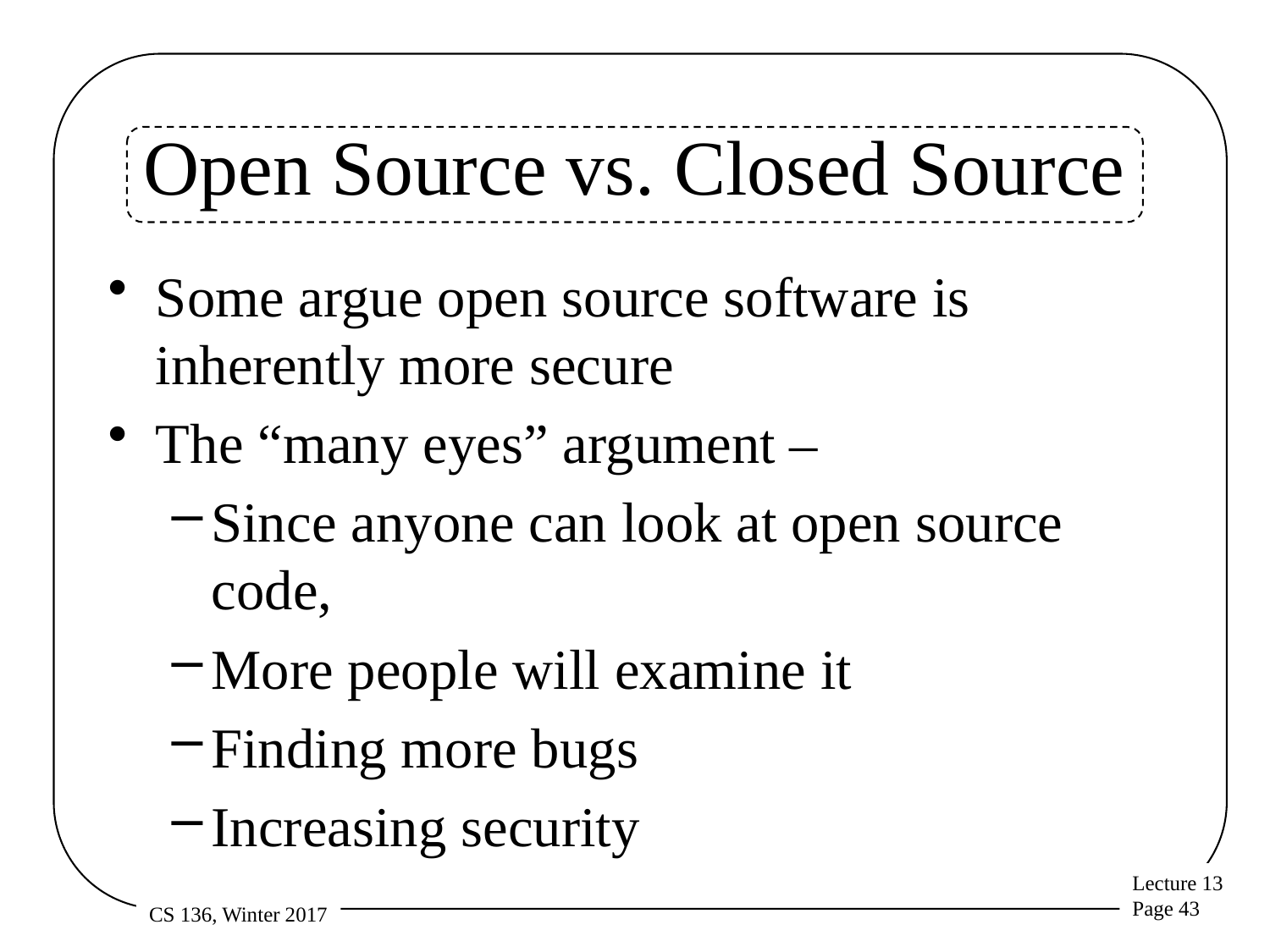

# Open Source vs. Closed Source

Some argue open source software is inherently more secure
The “many eyes” argument –
Since anyone can look at open source code,
More people will examine it
Finding more bugs
Increasing security